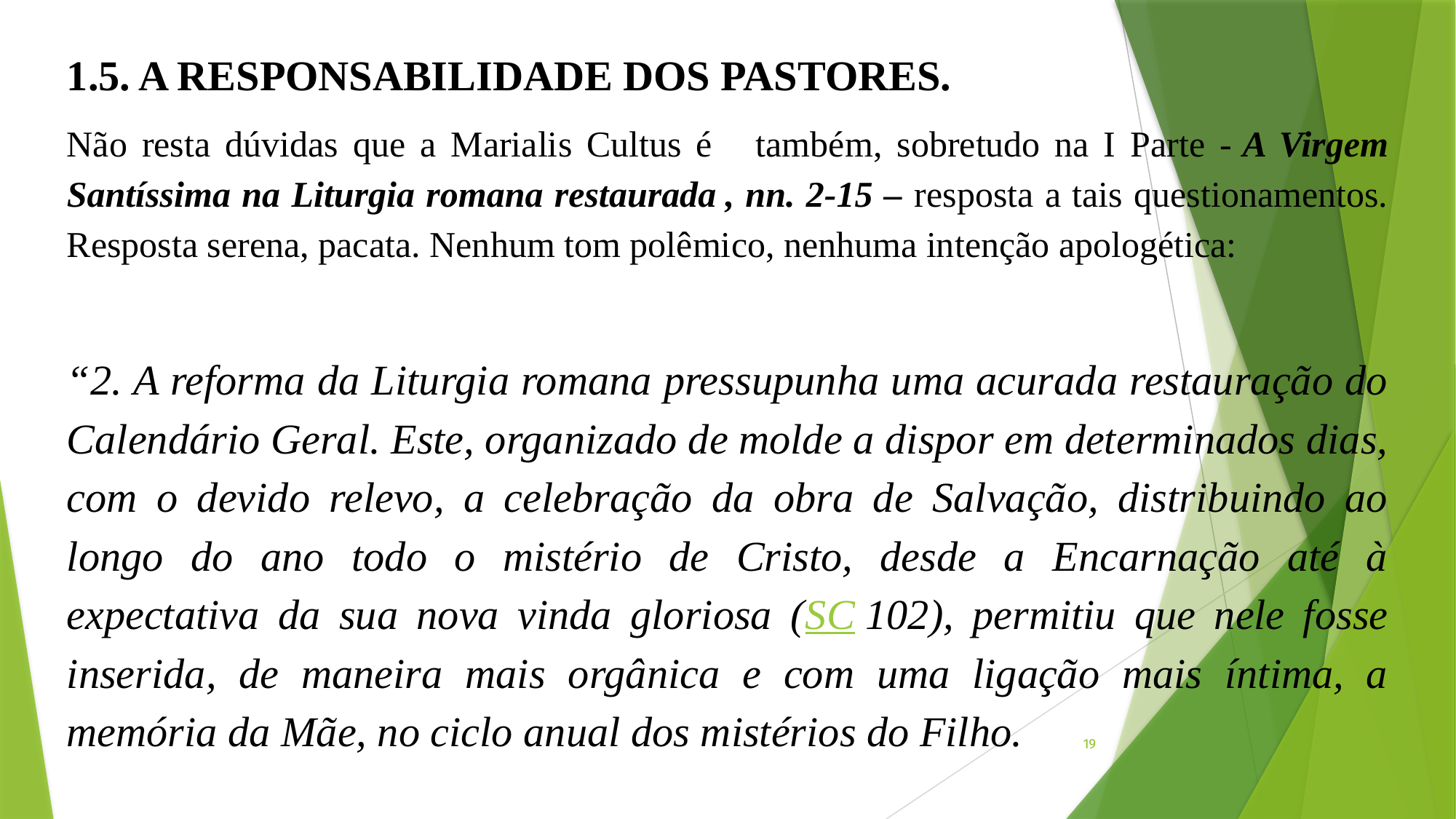

1.5. A RESPONSABILIDADE DOS PASTORES.
Não resta dúvidas que a Marialis Cultus é   também, sobretudo na I Parte - A Virgem Santíssima na Liturgia romana restaurada , nn. 2-15 – resposta a tais questionamentos. Resposta serena, pacata. Nenhum tom polêmico, nenhuma intenção apologética:

“2. A reforma da Liturgia romana pressupunha uma acurada restauração do Calendário Geral. Este, organizado de molde a dispor em determinados dias, com o devido relevo, a celebração da obra de Salvação, distribuindo ao longo do ano todo o mistério de Cristo, desde a Encarnação até à expectativa da sua nova vinda gloriosa (SC 102), permitiu que nele fosse inserida, de maneira mais orgânica e com uma ligação mais íntima, a memória da Mãe, no ciclo anual dos mistérios do Filho.
19